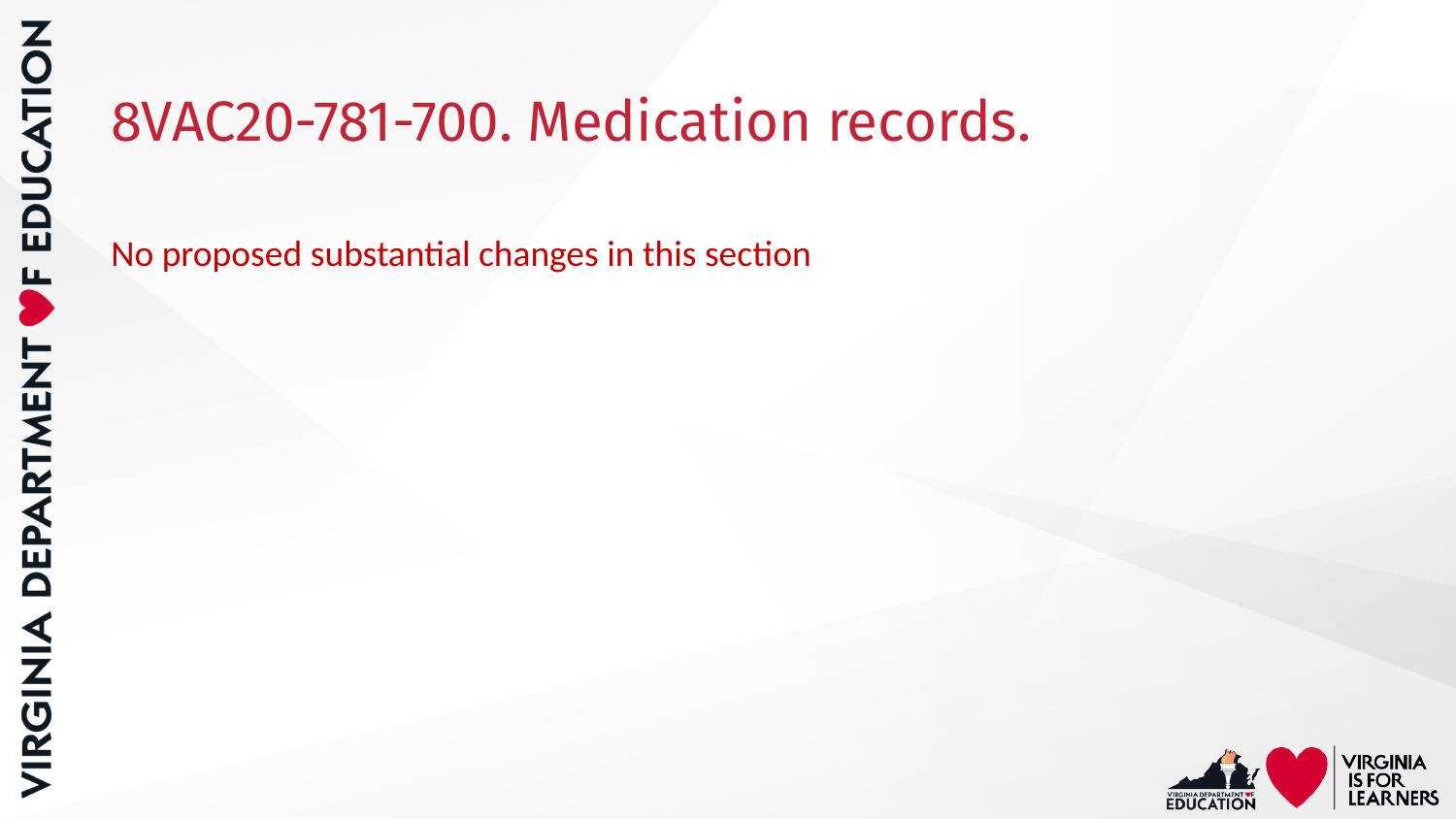

# 8VAC20-781-700. Medication records.
No proposed substantial changes in this section